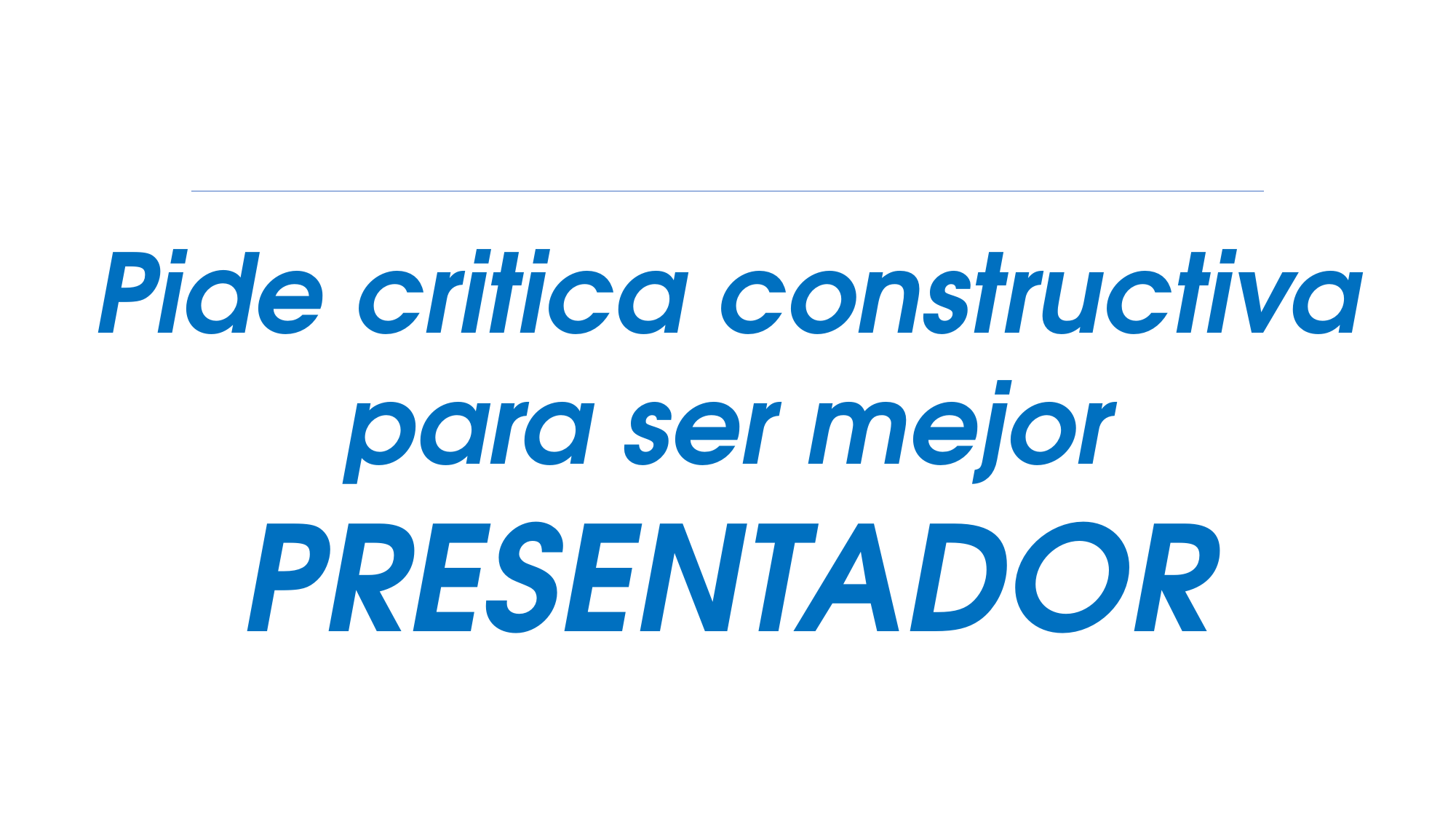

Pide critica constructiva para ser mejor PRESENTADOR